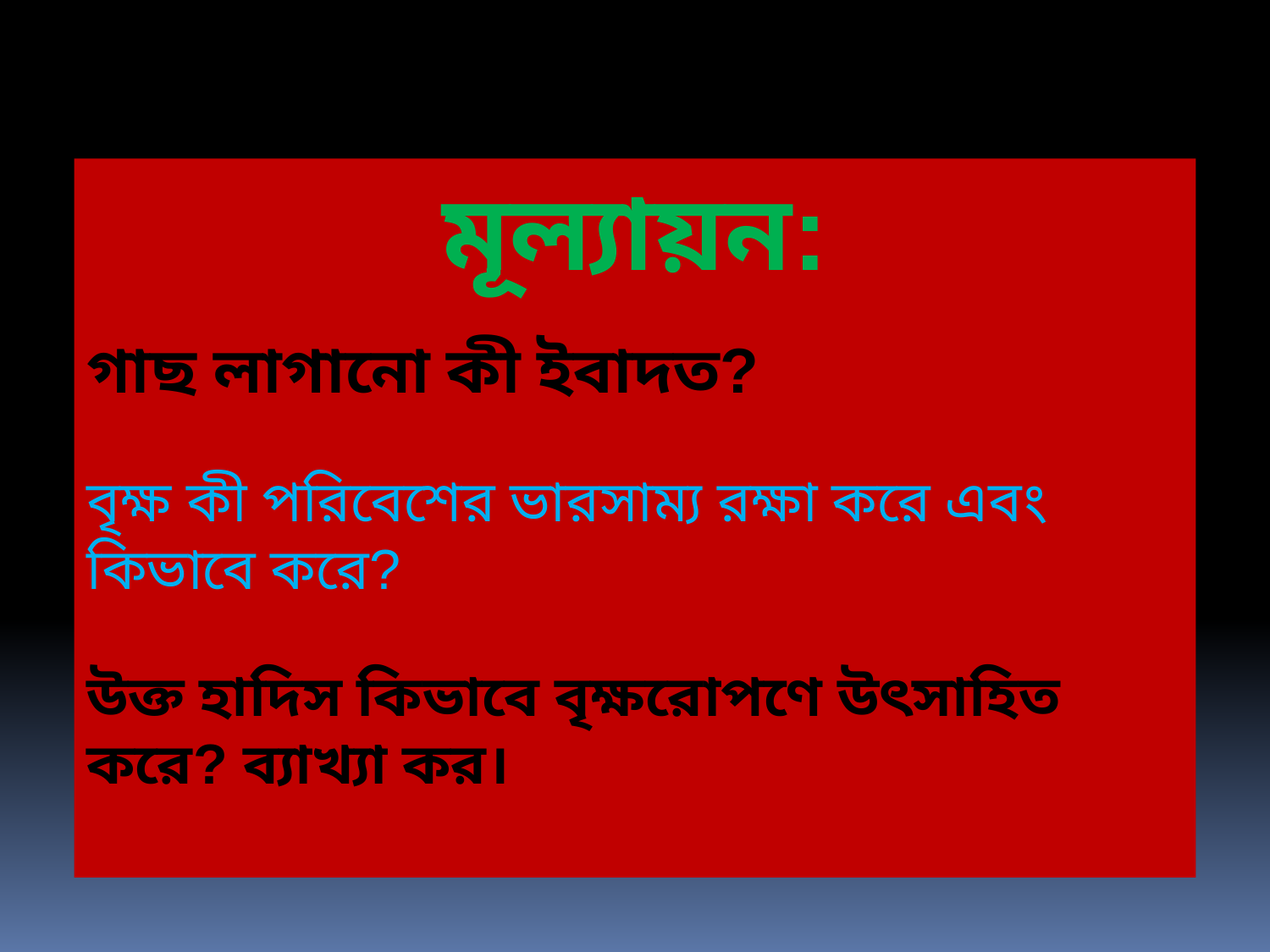

মূল্যায়ন:

গাছ লাগানো কী ইবাদত?

বৃক্ষ কী পরিবেশের ভারসাম্য রক্ষা করে এবং কিভাবে করে?

উক্ত হাদিস কিভাবে বৃক্ষরোপণে উৎসাহিত করে? ব্যাখ্যা কর।